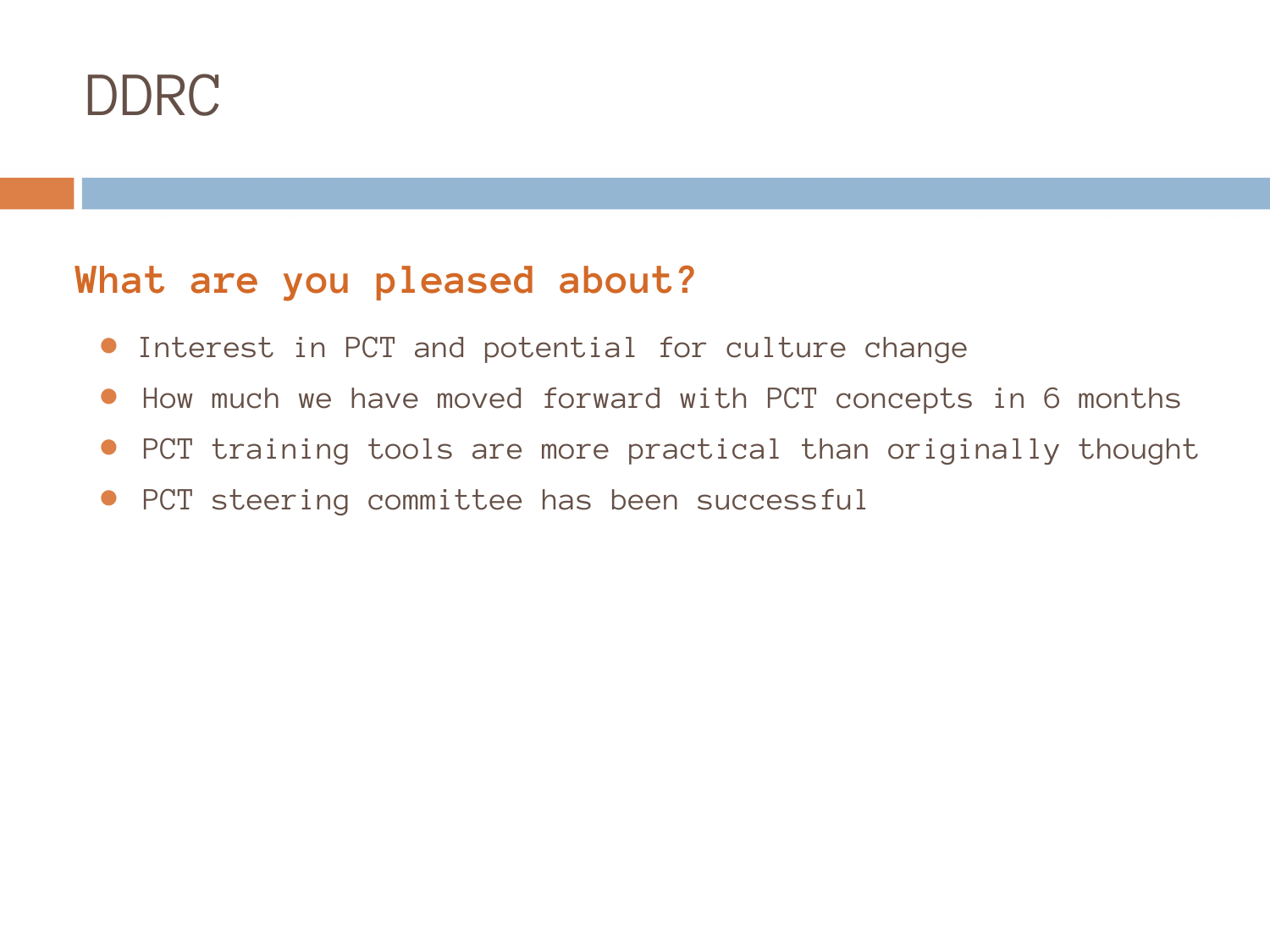

# DDRC
What are you pleased about?
• Interest in PCT and potential for culture change
• How much we have moved forward with PCT concepts in 6 months
• PCT training tools are more practical than originally thought
• PCT steering committee has been successful